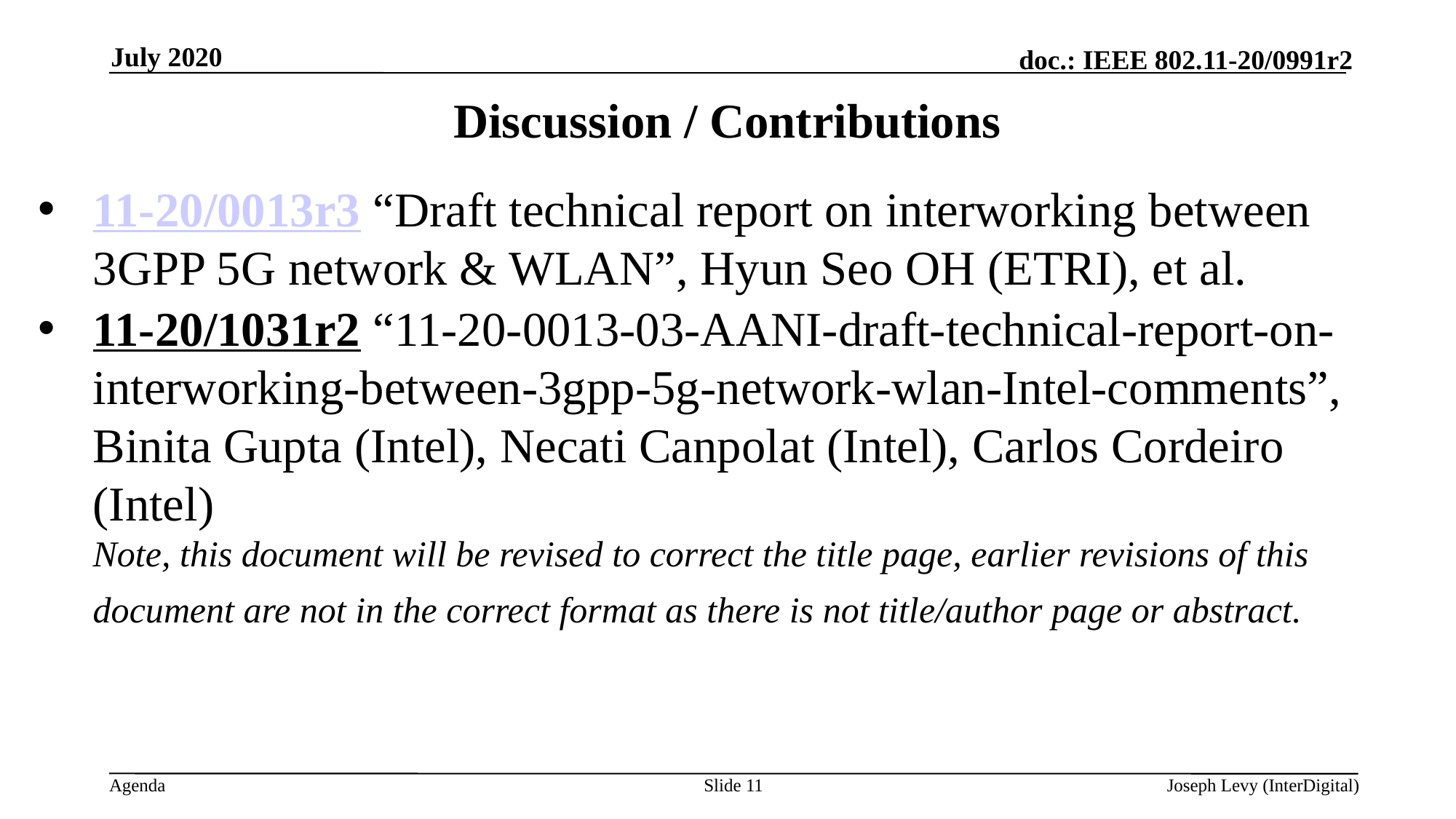

July 2020
# Discussion / Contributions
11-20/0013r3 “Draft technical report on interworking between 3GPP 5G network & WLAN”, Hyun Seo OH (ETRI), et al.
11-20/1031r2 “11-20-0013-03-AANI-draft-technical-report-on-interworking-between-3gpp-5g-network-wlan-Intel-comments”, Binita Gupta (Intel), Necati Canpolat (Intel), Carlos Cordeiro (Intel)
Note, this document will be revised to correct the title page, earlier revisions of this document are not in the correct format as there is not title/author page or abstract.

Slide 11
Joseph Levy (InterDigital)